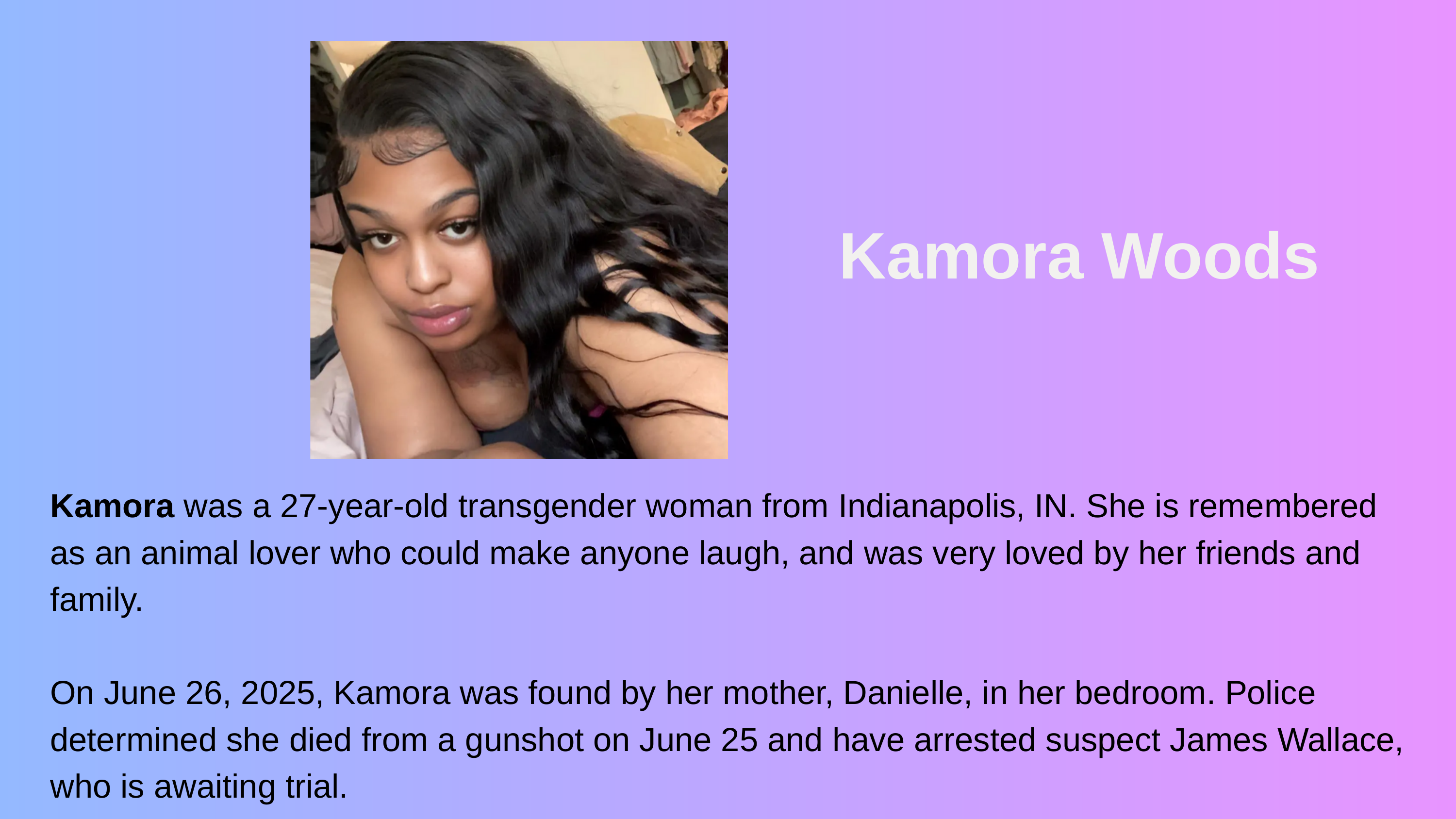

Kamora Woods
Kamora was a 27-year-old transgender woman from Indianapolis, IN. She is remembered as an animal lover who could make anyone laugh, and was very loved by her friends and family.

On June 26, 2025, Kamora was found by her mother, Danielle, in her bedroom. Police determined she died from a gunshot on June 25 and have arrested suspect James Wallace, who is awaiting trial.